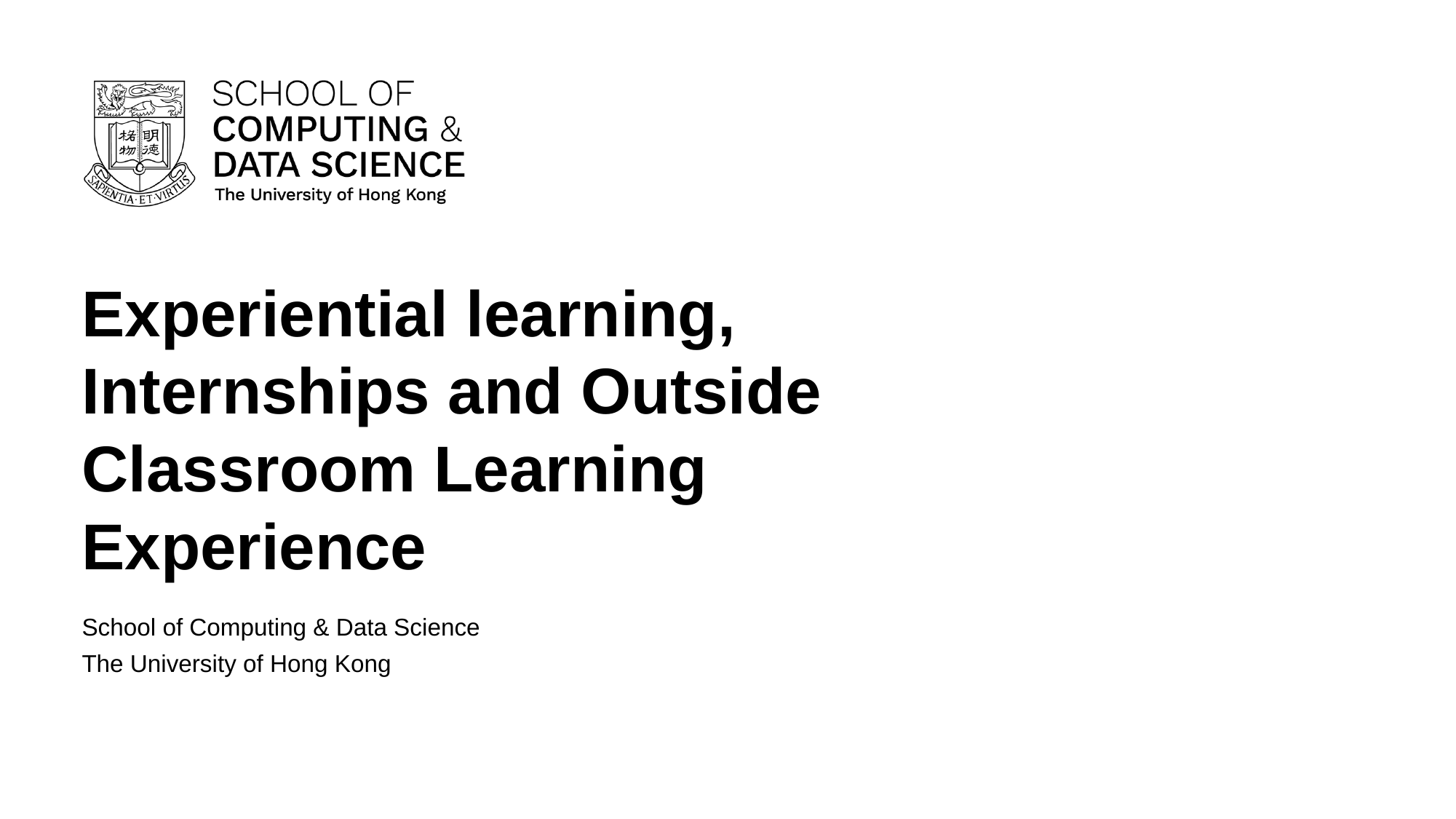

Experiential learning, Internships and Outside Classroom Learning Experience
School of Computing & Data Science
The University of Hong Kong